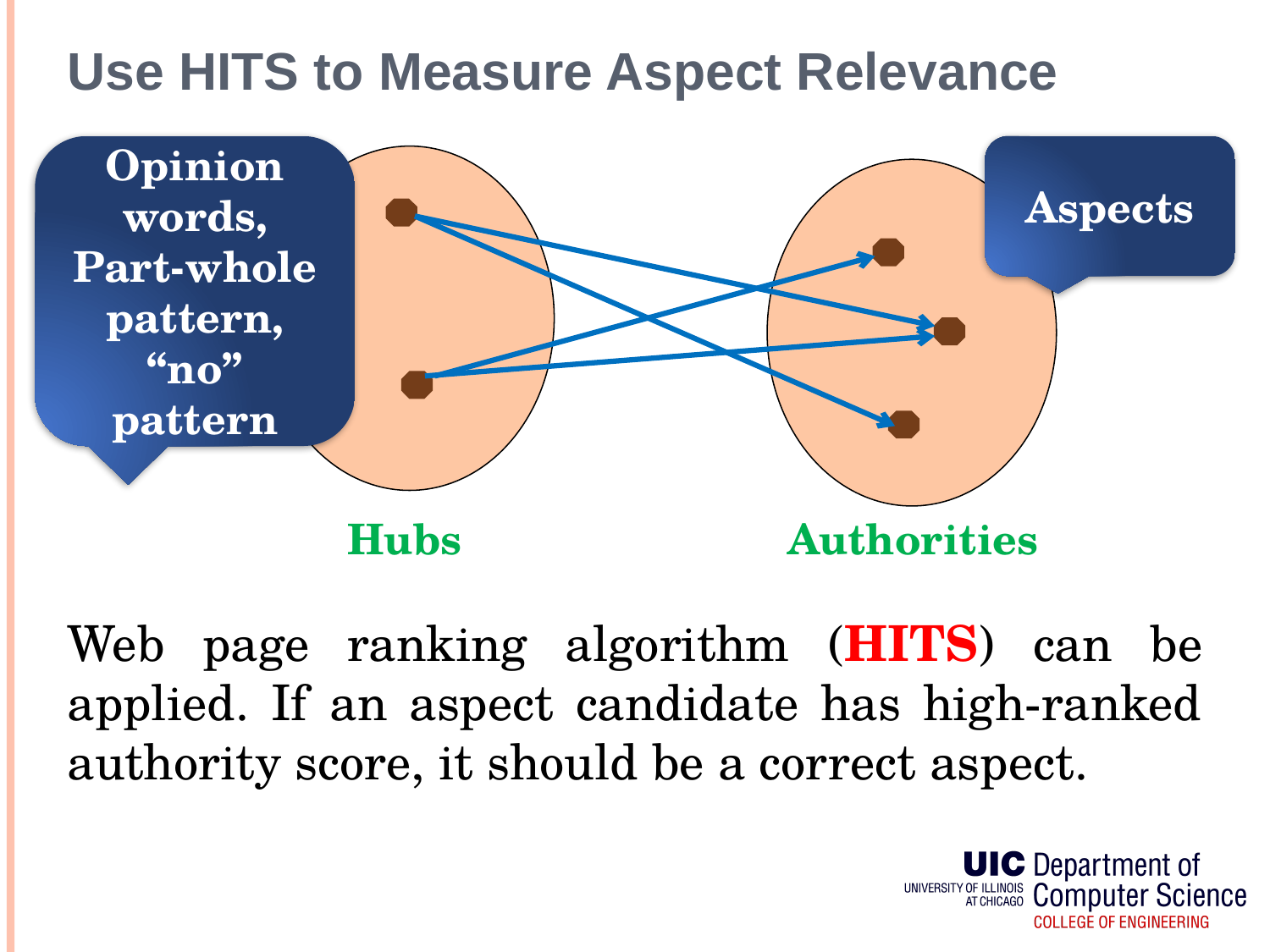

# Use HITS to Measure Aspect Relevance
Opinion words,
Part-whole pattern,
“no” pattern
Aspects

Hubs
Authorities
Web page ranking algorithm (HITS) can be applied. If an aspect candidate has high-ranked authority score, it should be a correct aspect.